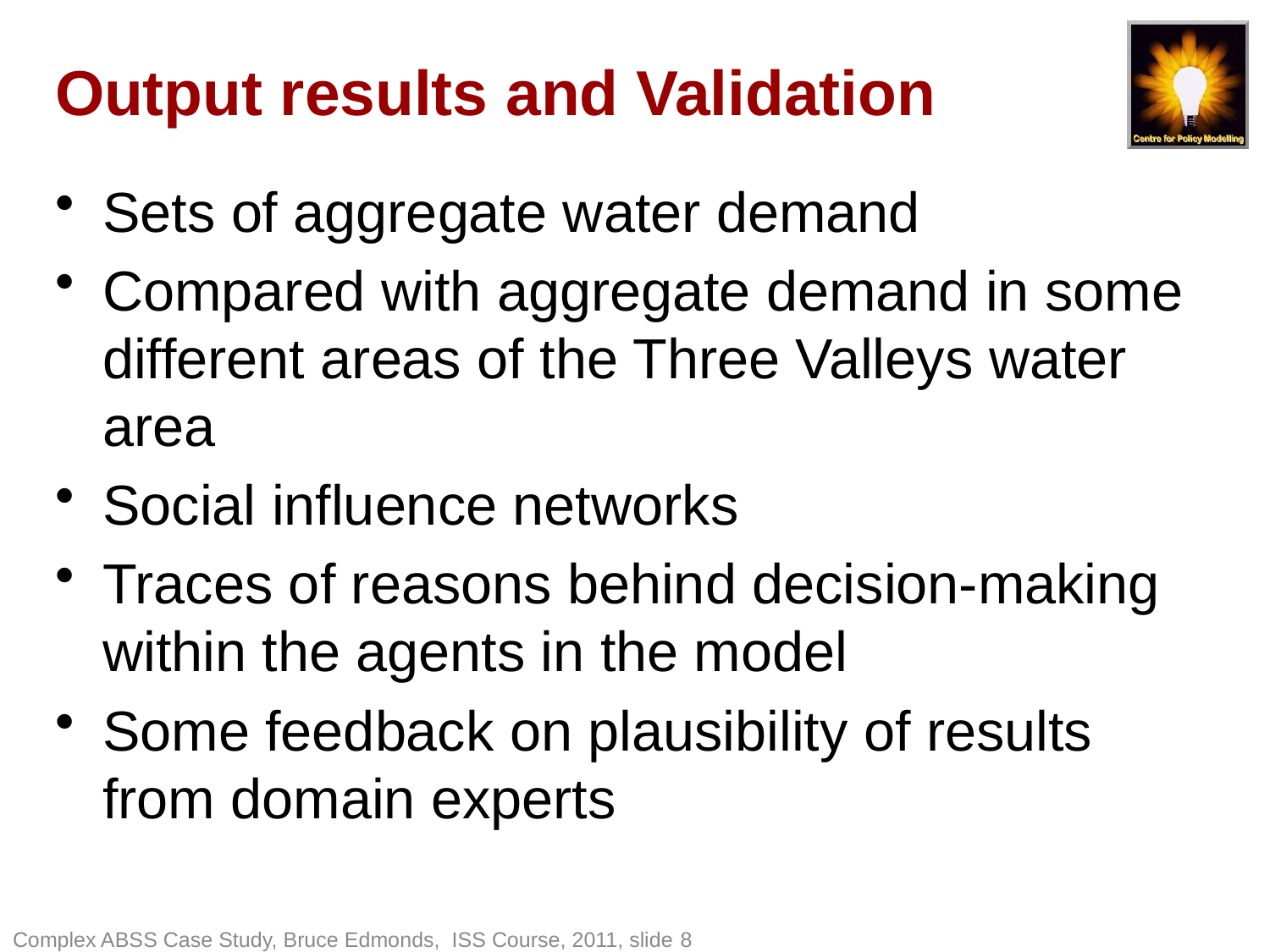

# Output results and Validation
Sets of aggregate water demand
Compared with aggregate demand in some different areas of the Three Valleys water area
Social influence networks
Traces of reasons behind decision-making within the agents in the model
Some feedback on plausibility of results from domain experts

Complex ABSS Case Study, Bruce Edmonds,  ISS Course, 2011, slide 8